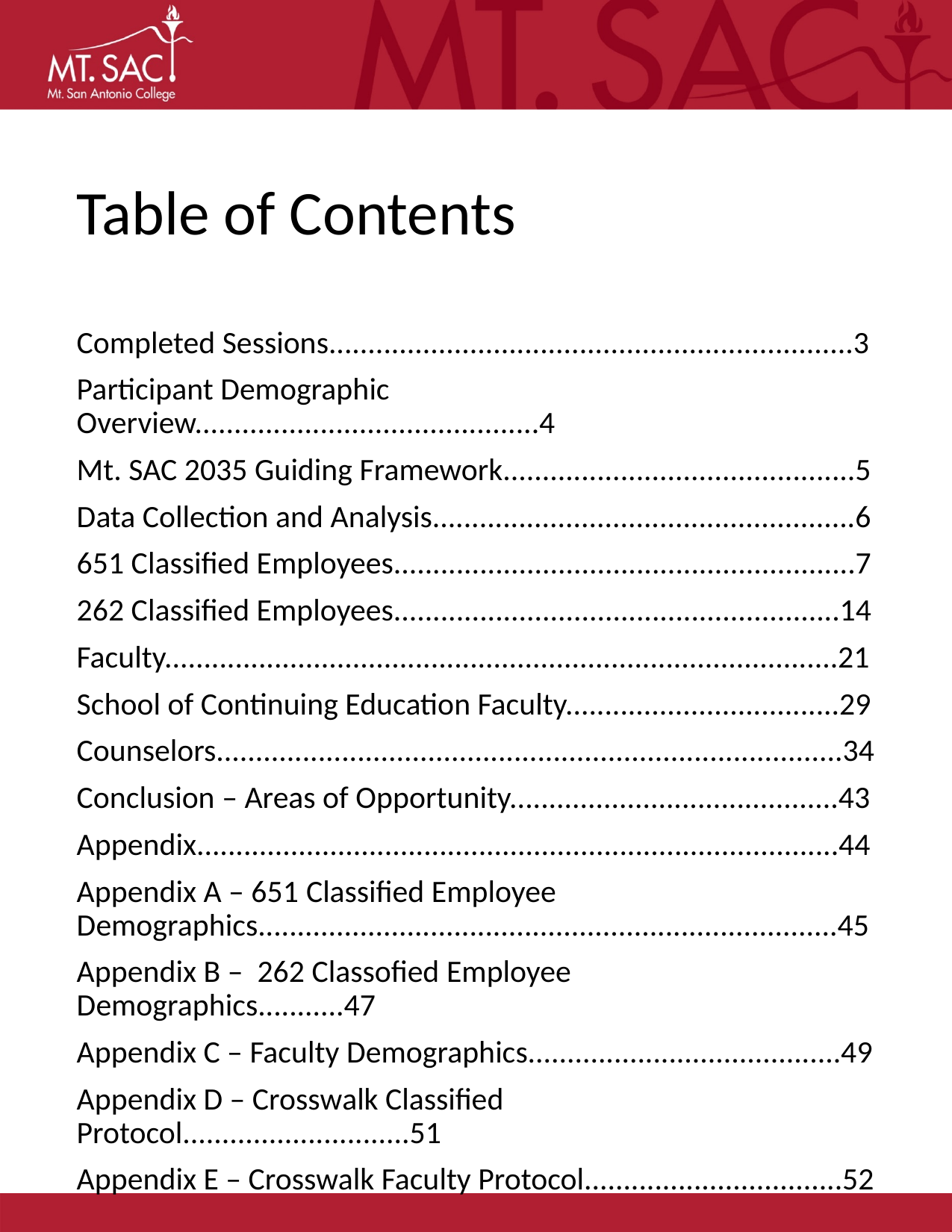

# Table of Contents
Completed Sessions...................................................................3
Participant Demographic Overview............................................4
Mt. SAC 2035 Guiding Framework.............................................5
Data Collection and Analysis......................................................6
651 Classified Employees...........................................................7
262 Classified Employees.........................................................14
Faculty......................................................................................21
School of Continuing Education Faculty...................................29
Counselors................................................................................34
Conclusion – Areas of Opportunity..........................................43
Appendix..................................................................................44
Appendix A – 651 Classified Employee               Demographics..........................................................................45
Appendix B –  262 Classofied Employee Demographics...........47
Appendix C – Faculty Demographics........................................49
Appendix D – Crosswalk Classified Protocol.............................51
Appendix E – Crosswalk Faculty Protocol.................................52